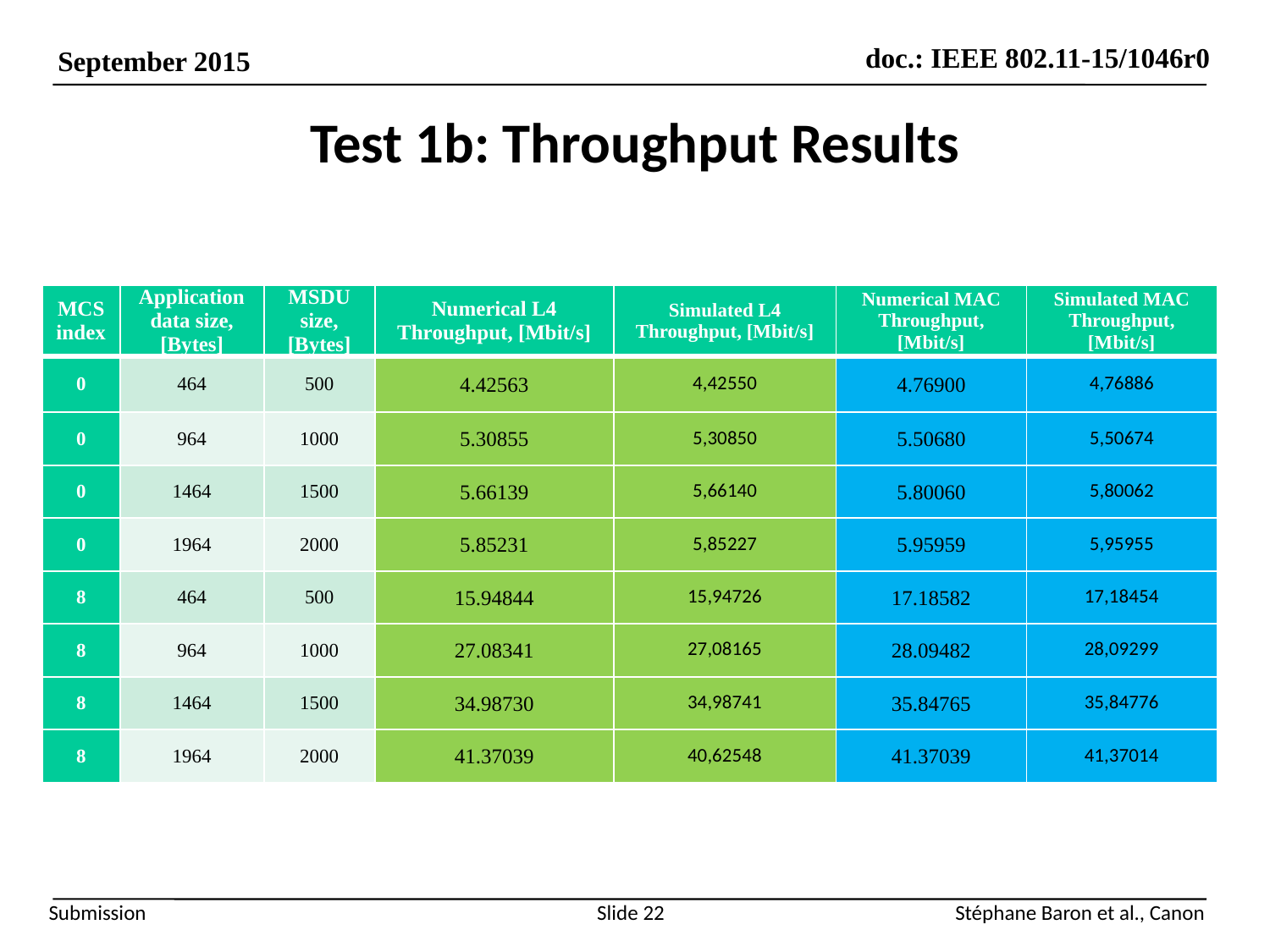

# Test 1b: Throughput Results
| MCS index | Application data size, [Bytes] | MSDU size, [Bytes] | Numerical L4 Throughput, [Mbit/s] | Simulated L4 Throughput, [Mbit/s] | Numerical MAC Throughput, [Mbit/s] | Simulated MAC Throughput, [Mbit/s] |
| --- | --- | --- | --- | --- | --- | --- |
| 0 | 464 | 500 | 4.42563 | 4,42550 | 4.76900 | 4,76886 |
| 0 | 964 | 1000 | 5.30855 | 5,30850 | 5.50680 | 5,50674 |
| 0 | 1464 | 1500 | 5.66139 | 5,66140 | 5.80060 | 5,80062 |
| 0 | 1964 | 2000 | 5.85231 | 5,85227 | 5.95959 | 5,95955 |
| 8 | 464 | 500 | 15.94844 | 15,94726 | 17.18582 | 17,18454 |
| 8 | 964 | 1000 | 27.08341 | 27,08165 | 28.09482 | 28,09299 |
| 8 | 1464 | 1500 | 34.98730 | 34,98741 | 35.84765 | 35,84776 |
| 8 | 1964 | 2000 | 41.37039 | 40,62548 | 41.37039 | 41,37014 |
Slide 22